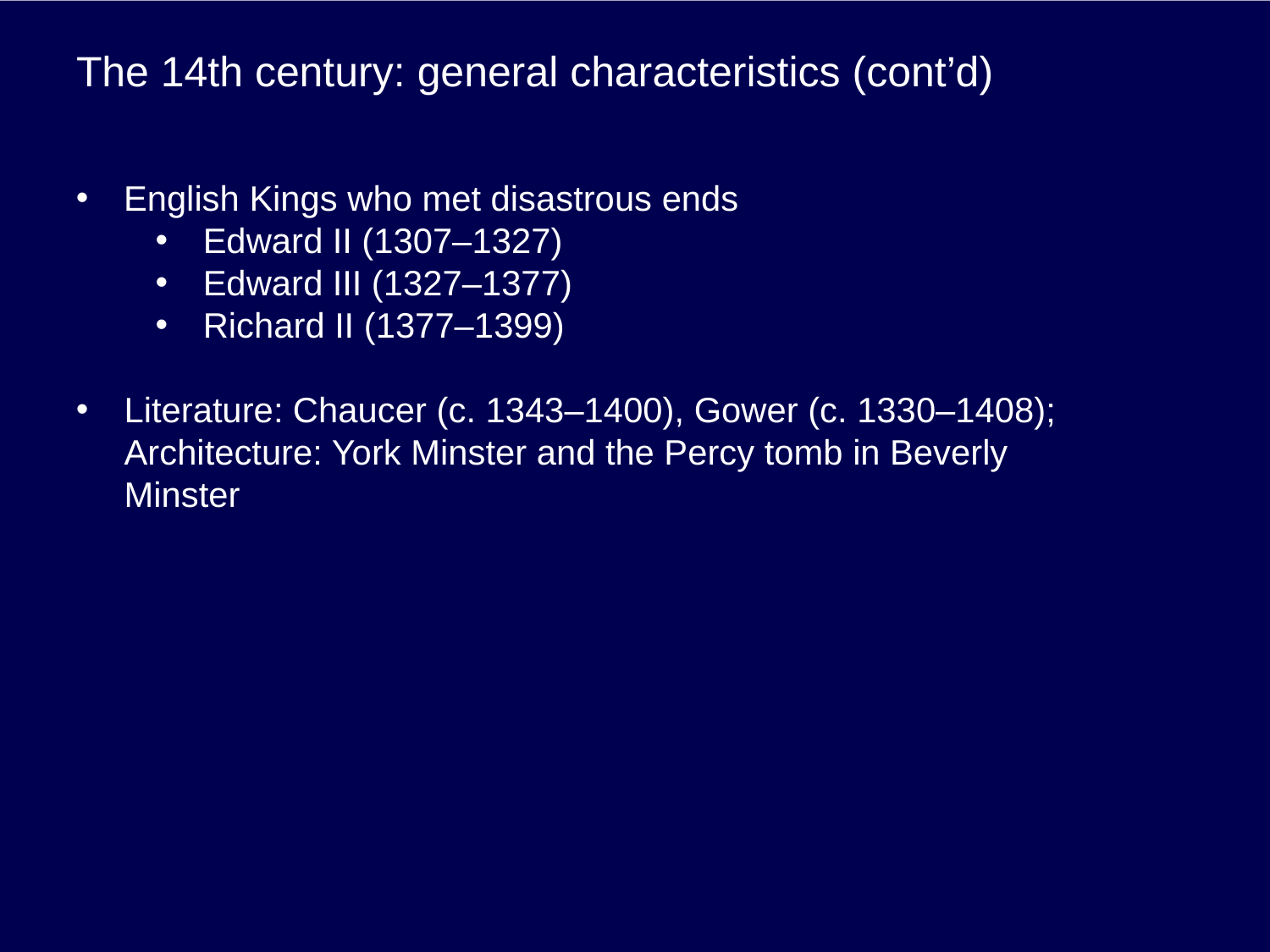

# The 14th century: general characteristics (cont’d)

English Kings who met disastrous ends
Edward II (1307–1327)
Edward III (1327–1377)
Richard II (1377–1399)

Literature: Chaucer (c. 1343–1400), Gower (c. 1330–1408); Architecture: York Minster and the Percy tomb in Beverly Minster